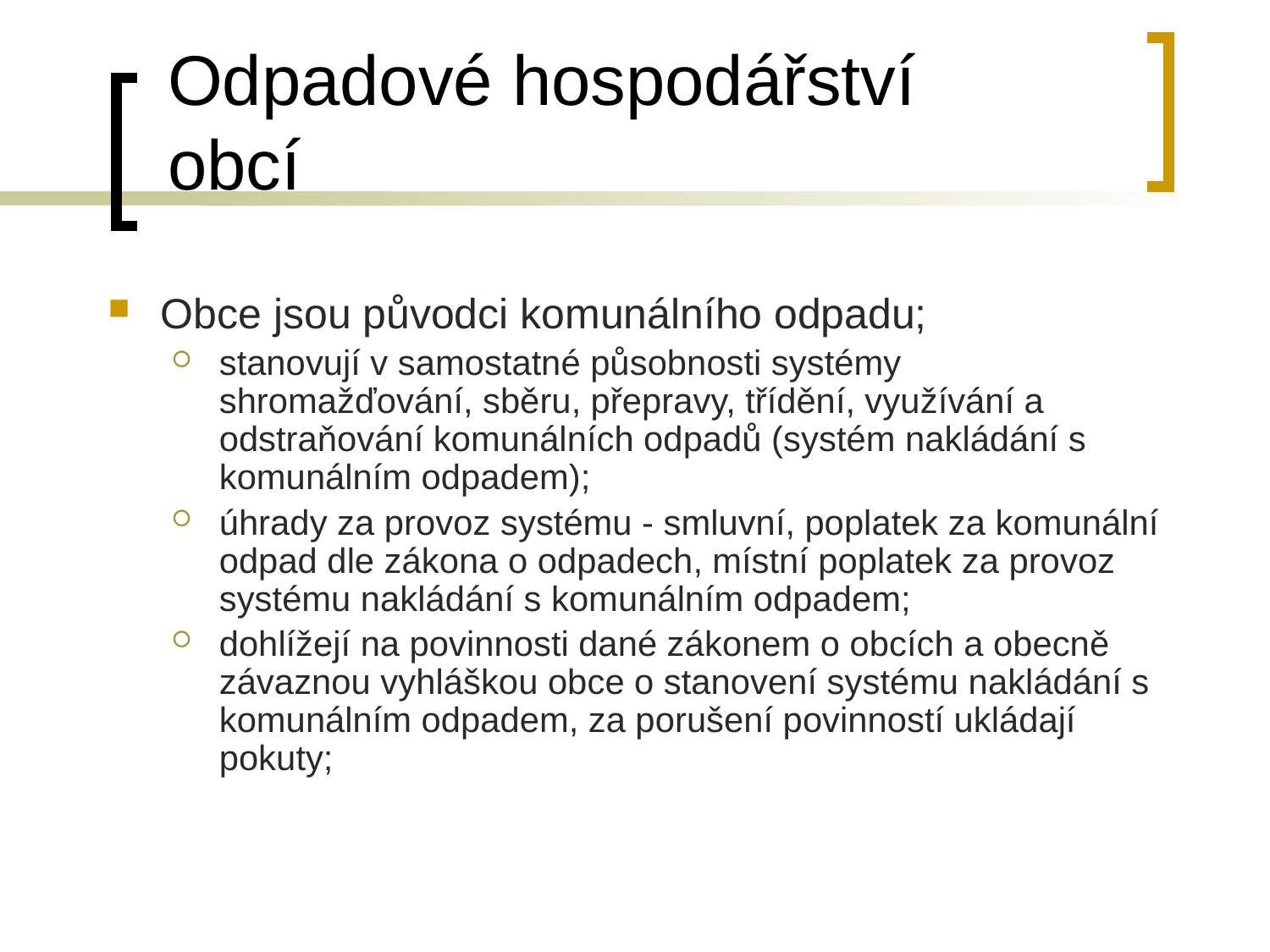

# Odpadové hospodářství obcí
Obce jsou původci komunálního odpadu;
stanovují v samostatné působnosti systémy shromažďování, sběru, přepravy, třídění, využívání a odstraňování komunálních odpadů (systém nakládání s komunálním odpadem);
úhrady za provoz systému - smluvní, poplatek za komunální odpad dle zákona o odpadech, místní poplatek za provoz systému nakládání s komunálním odpadem;
dohlížejí na povinnosti dané zákonem o obcích a obecně závaznou vyhláškou obce o stanovení systému nakládání s komunálním odpadem, za porušení povinností ukládají pokuty;